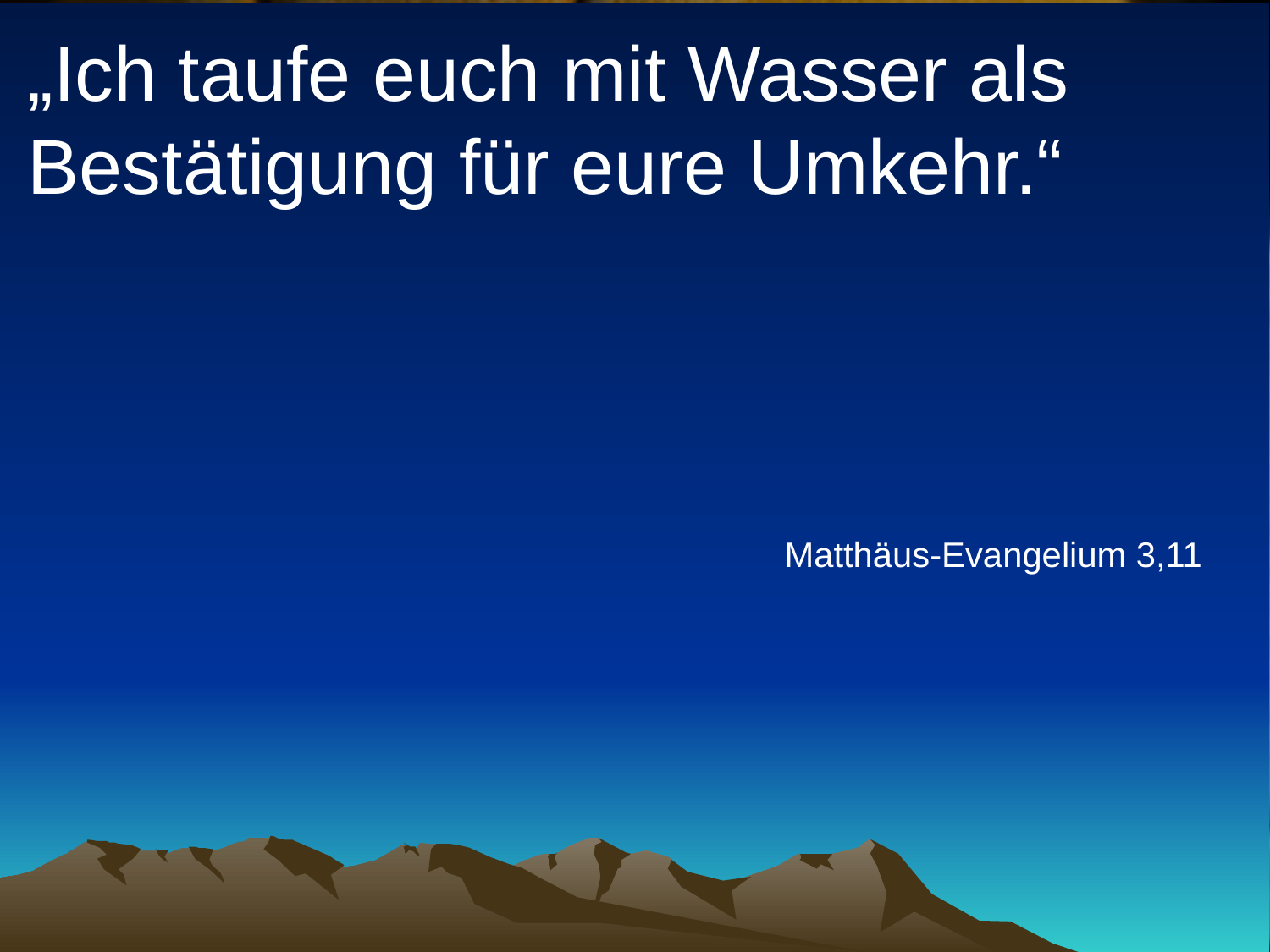

# „Ich taufe euch mit Wasser als Bestätigung für eure Umkehr.“
Matthäus-Evangelium 3,11